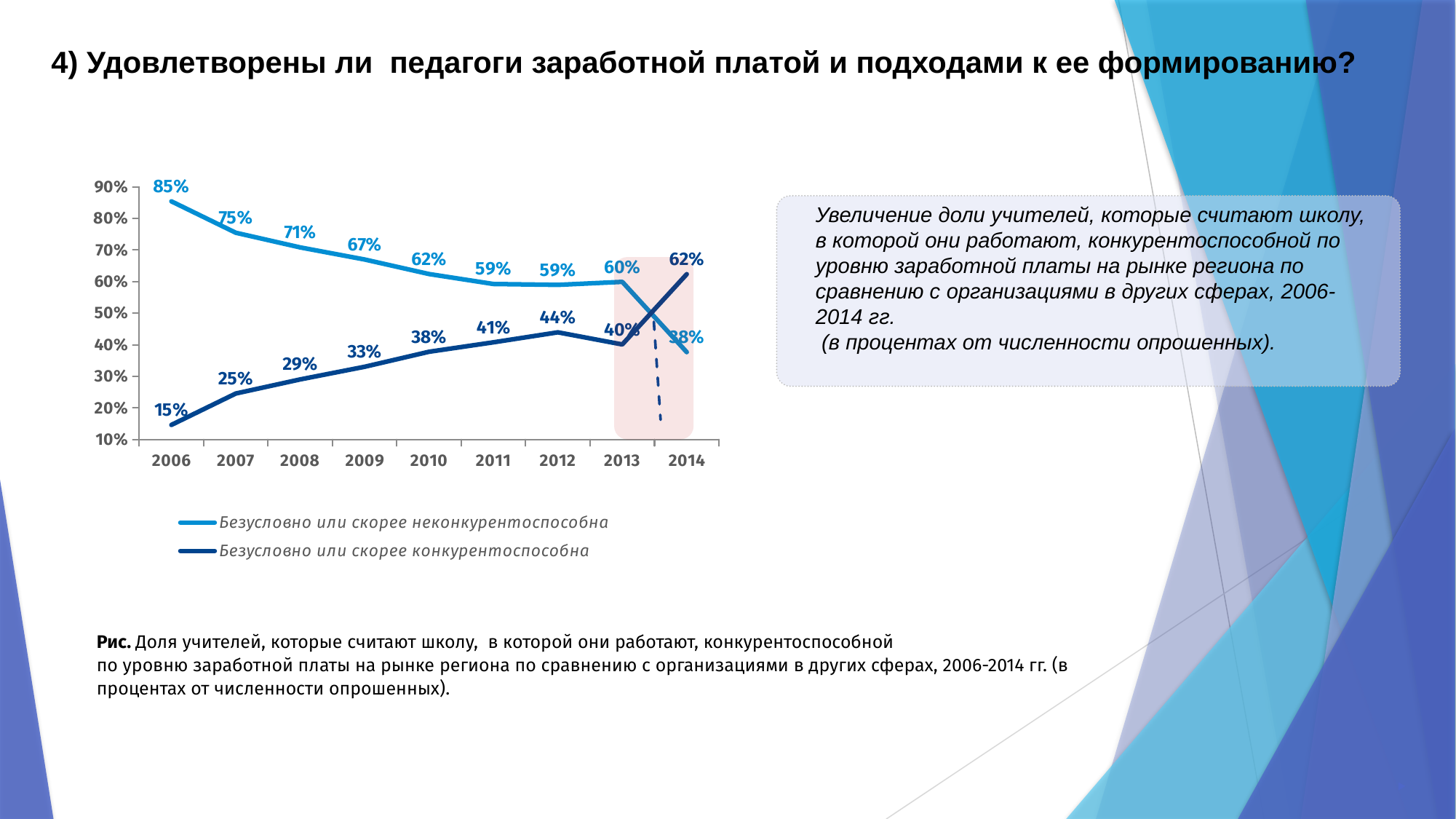

4) Удовлетворены ли  педагоги заработной платой и подходами к ее формированию?

### Chart

| Category | Безусловно или скорее неконкурентоспособна | Безусловно или скорее конкурентоспособна |
|---|---|---|
| 2006 | 85.4 | 14.599999999999998 |
| 2007 | 75.4414125200642 | 24.558587479935795 |
| 2008 | 70.81174438687393 | 29.01554404145078 |
| 2009 | 66.97588126159556 | 33.024118738404454 |
| 2010 | 62.38095238095237 | 37.77777777777777 |
| 2011 | 59.219858156028366 | 40.780141843971634 |
| 2012 | 58.95061728395062 | 43.93004115226337 |
| 2013 | 59.9 | 40.1 |
| 2014 | 37.66364551863041 | 62.33635448136959 |
Увеличение доли учителей, которые считают школу, в которой они работают, конкурентоспособной по уровню заработной платы на рынке региона по сравнению с организациями в других сферах, 2006-2014 гг.
 (в процентах от численности опрошенных).

Рис. Доля учителей, которые считают школу,  в которой они работают, конкурентоспособной
по уровню заработной платы на рынке региона по сравнению с организациями в других сферах, 2006-2014 гг. (в процентах от численности опрошенных).
15